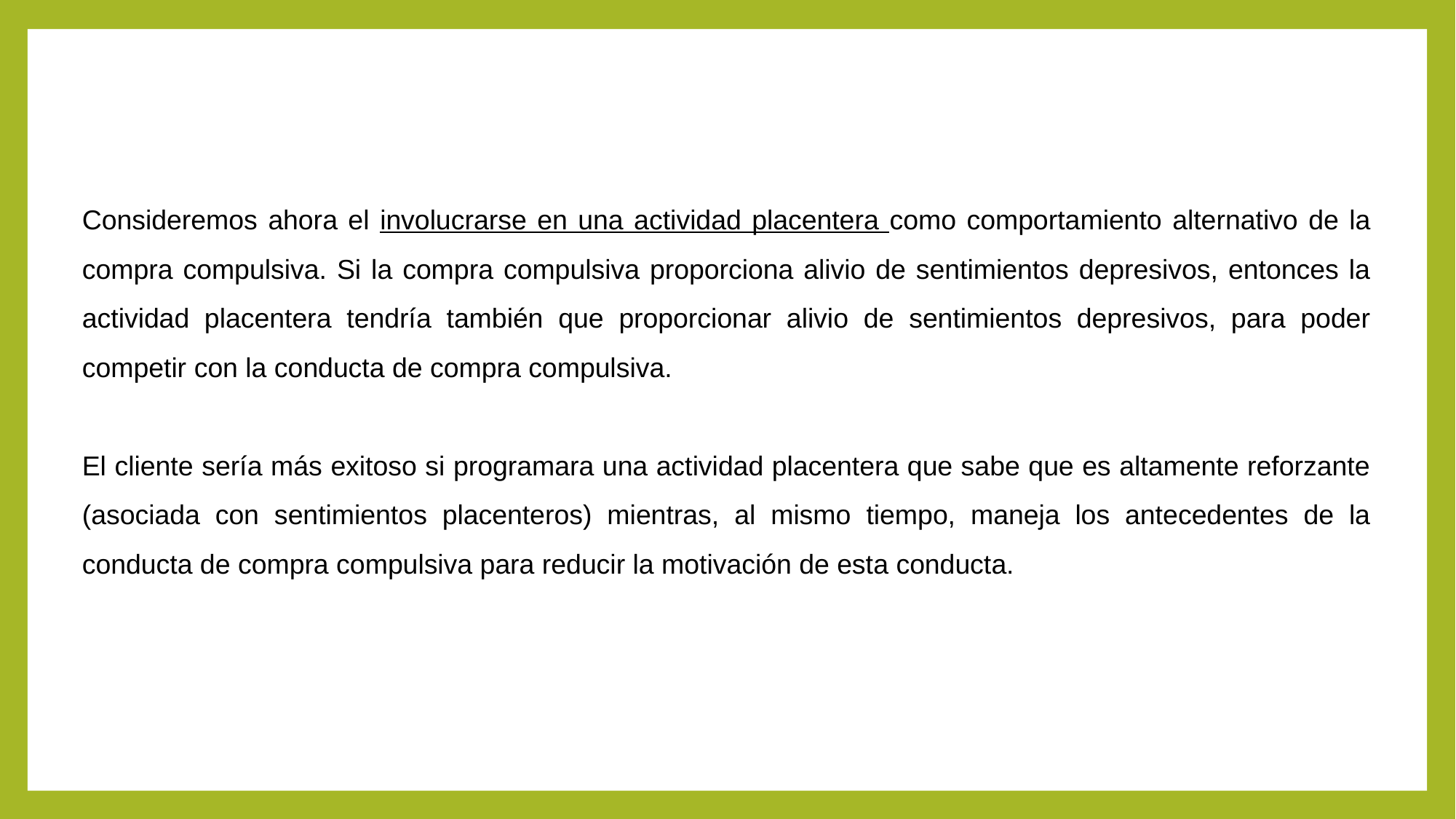

Consideremos ahora el involucrarse en una actividad placentera como comportamiento alternativo de la compra compulsiva. Si la compra compulsiva proporciona alivio de sentimientos depresivos, entonces la actividad placentera tendría también que proporcionar alivio de sentimientos depresivos, para poder competir con la conducta de compra compulsiva.

El cliente sería más exitoso si programara una actividad placentera que sabe que es altamente reforzante (asociada con sentimientos placenteros) mientras, al mismo tiempo, maneja los antecedentes de la conducta de compra compulsiva para reducir la motivación de esta conducta.